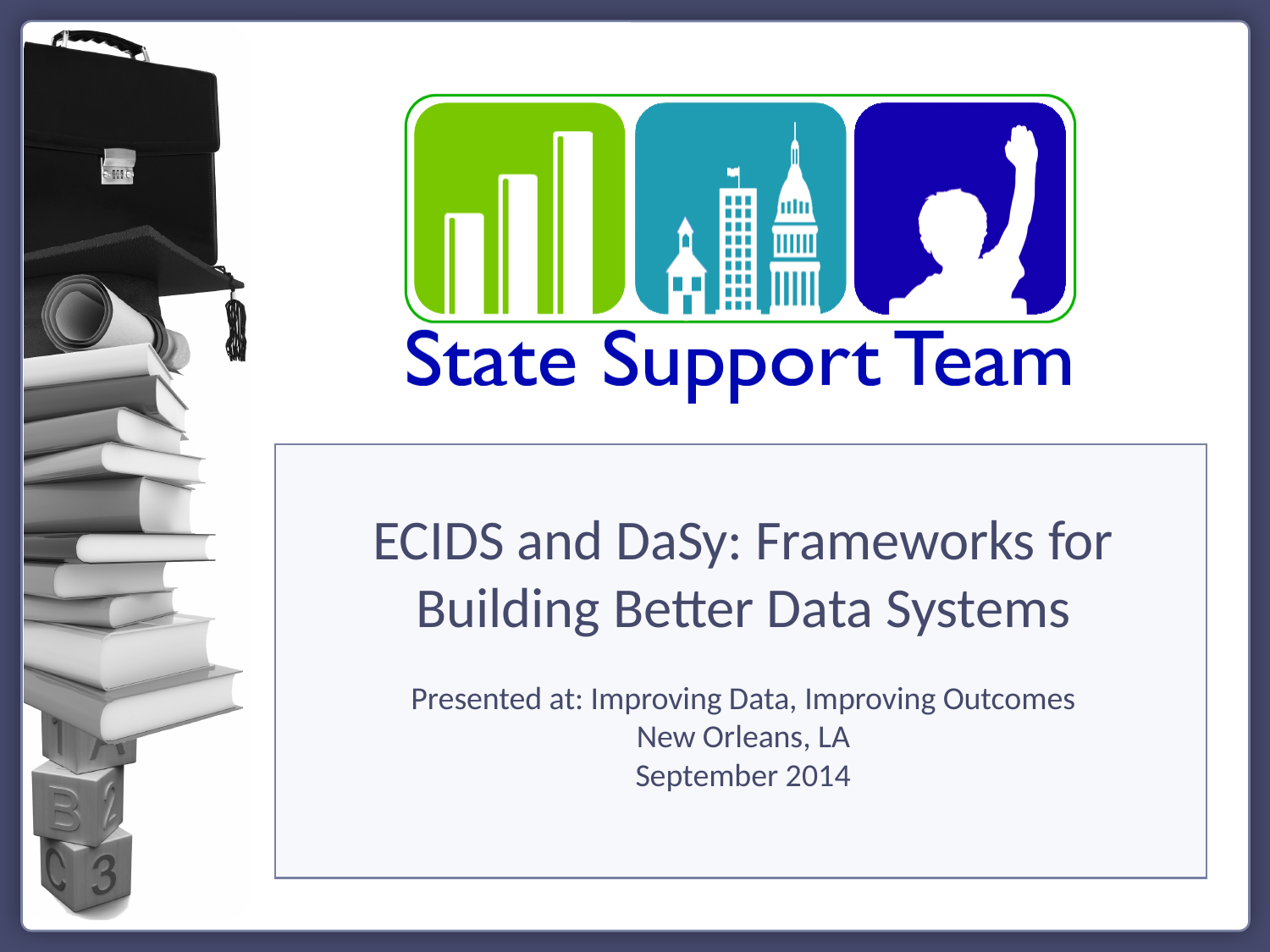

ECIDS and DaSy: Frameworks for Building Better Data Systems

Presented at: Improving Data, Improving Outcomes
New Orleans, LA
September 2014